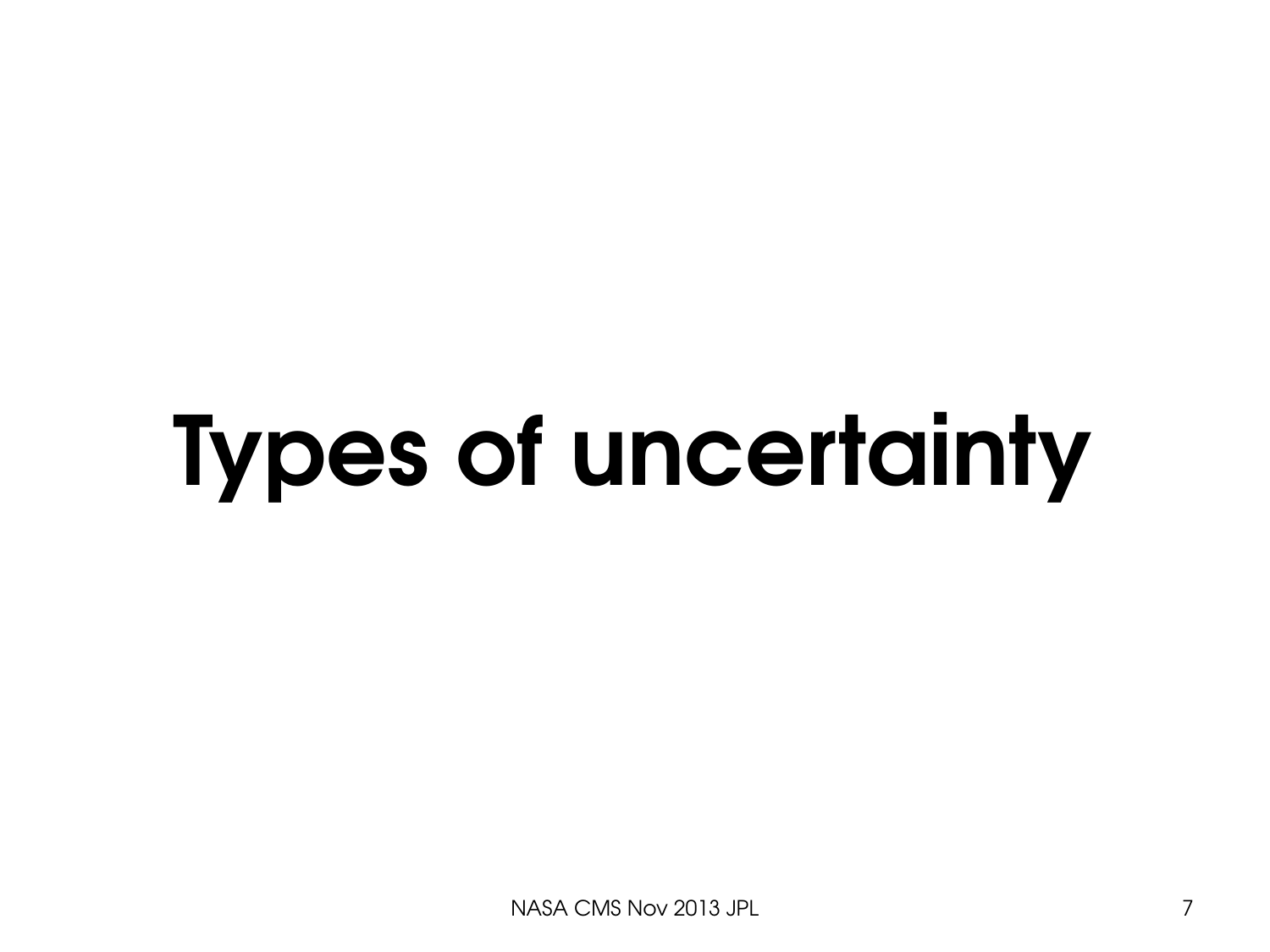

Types of uncertainty
NASA CMS Nov 2013 JPL
7